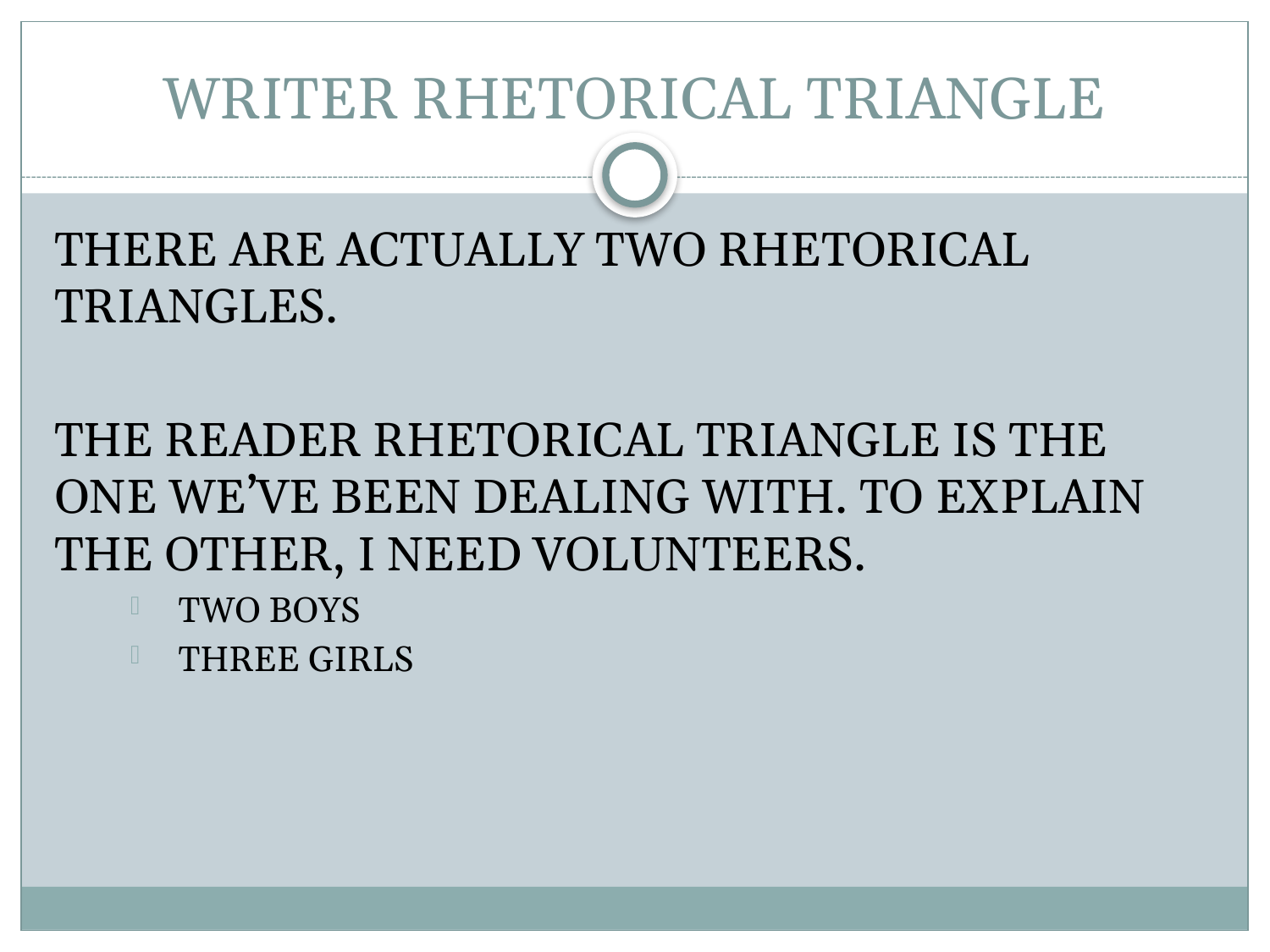

# WRITER RHETORICAL TRIANGLE
THERE ARE ACTUALLY TWO RHETORICAL TRIANGLES.

THE READER RHETORICAL TRIANGLE IS THE ONE WE’VE BEEN DEALING WITH. TO EXPLAIN THE OTHER, I NEED VOLUNTEERS.
TWO BOYS
THREE GIRLS